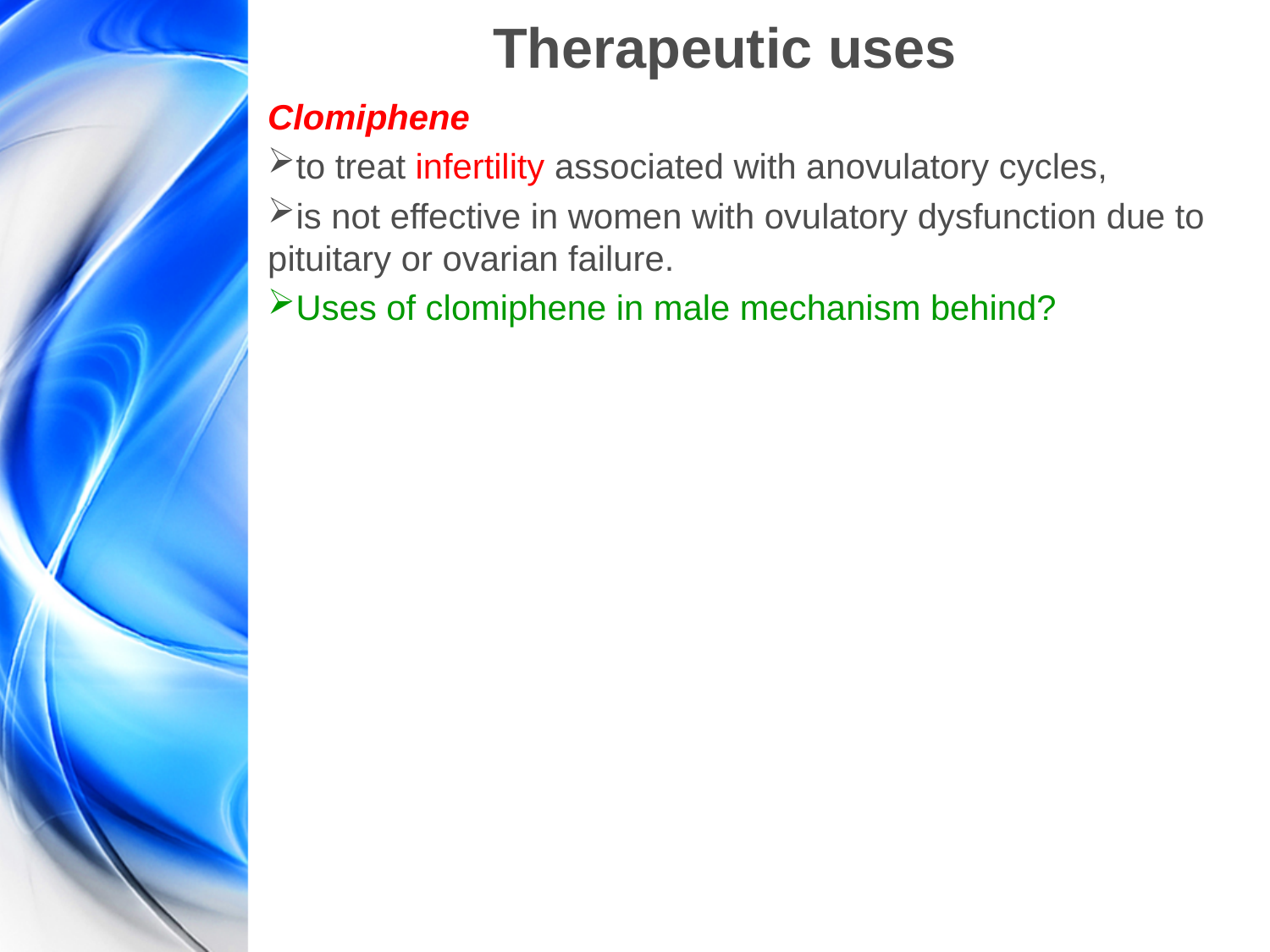

# Therapeutic uses
Clomiphene
to treat infertility associated with anovulatory cycles,
is not effective in women with ovulatory dysfunction due to pituitary or ovarian failure.
Uses of clomiphene in male mechanism behind?